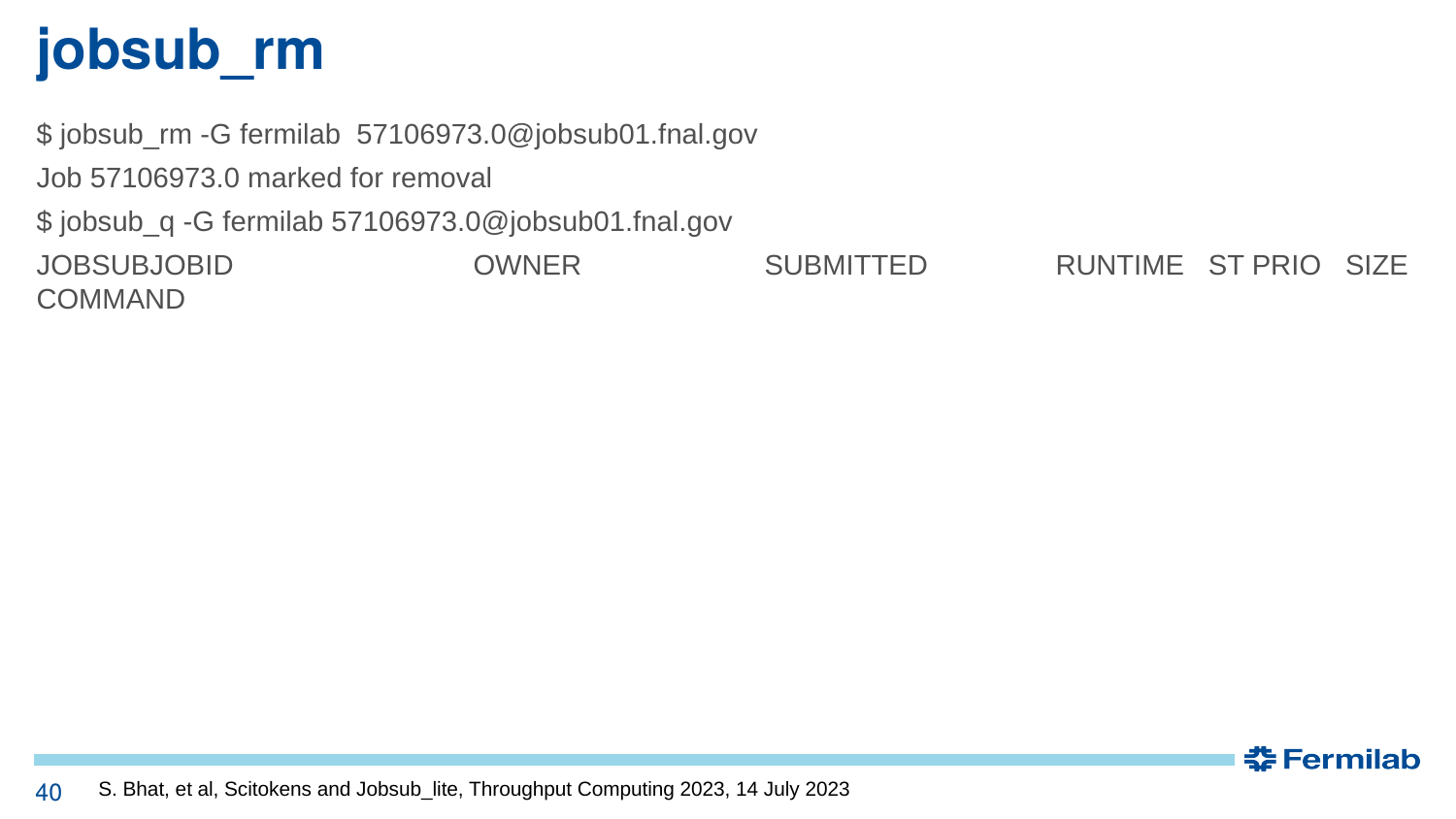

# jobsub_rm
$ jobsub_rm -G fermilab  57106973.0@jobsub01.fnal.gov
Job 57106973.0 marked for removal
$ jobsub_q -G fermilab 57106973.0@jobsub01.fnal.gov
JOBSUBJOBID                         	OWNER       	SUBMITTED 	RUNTIME   ST PRIO   SIZE  COMMAND

40